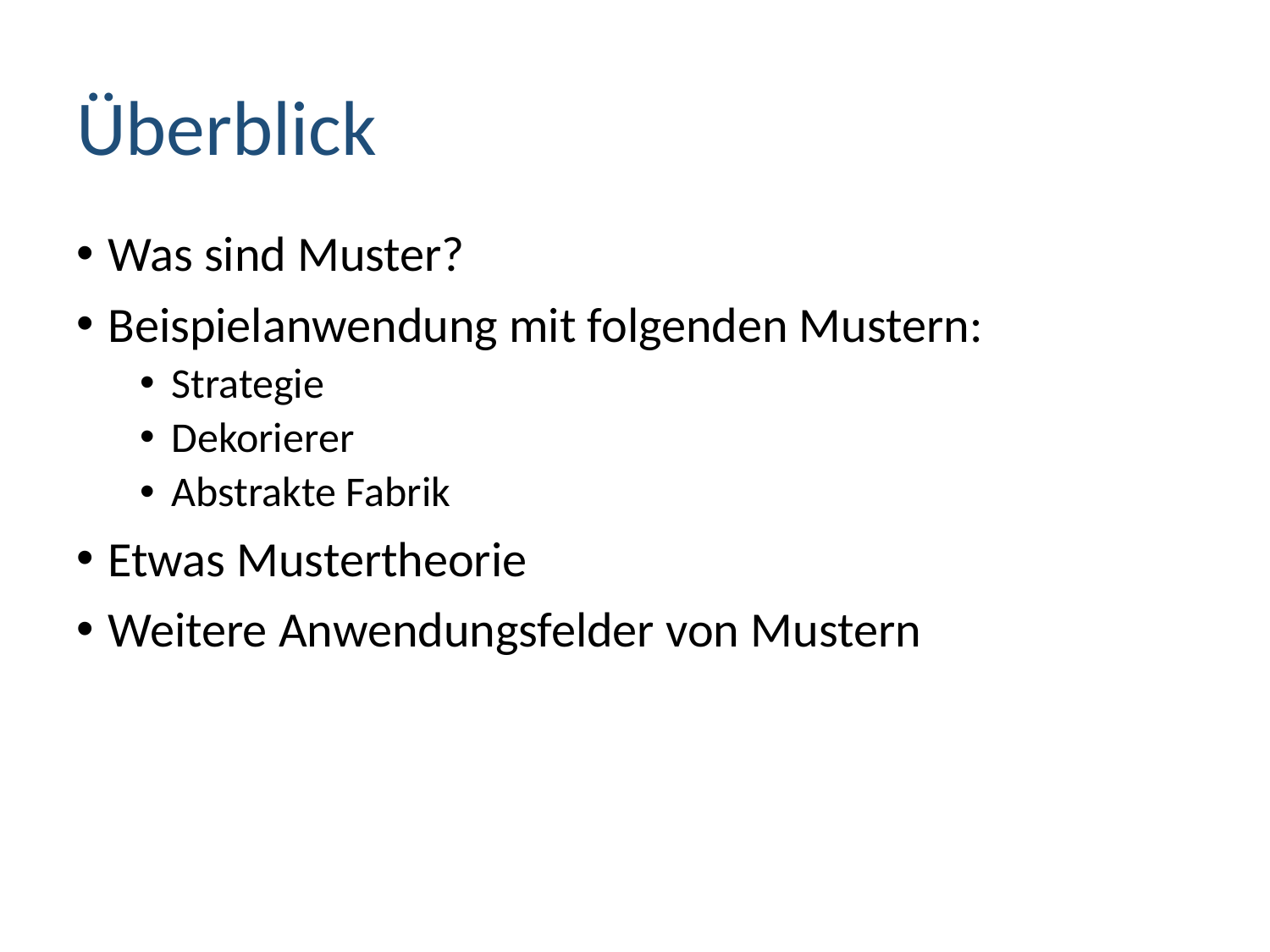

# Überblick
Was sind Muster?
Beispielanwendung mit folgenden Mustern:
Strategie
Dekorierer
Abstrakte Fabrik
Etwas Mustertheorie
Weitere Anwendungsfelder von Mustern